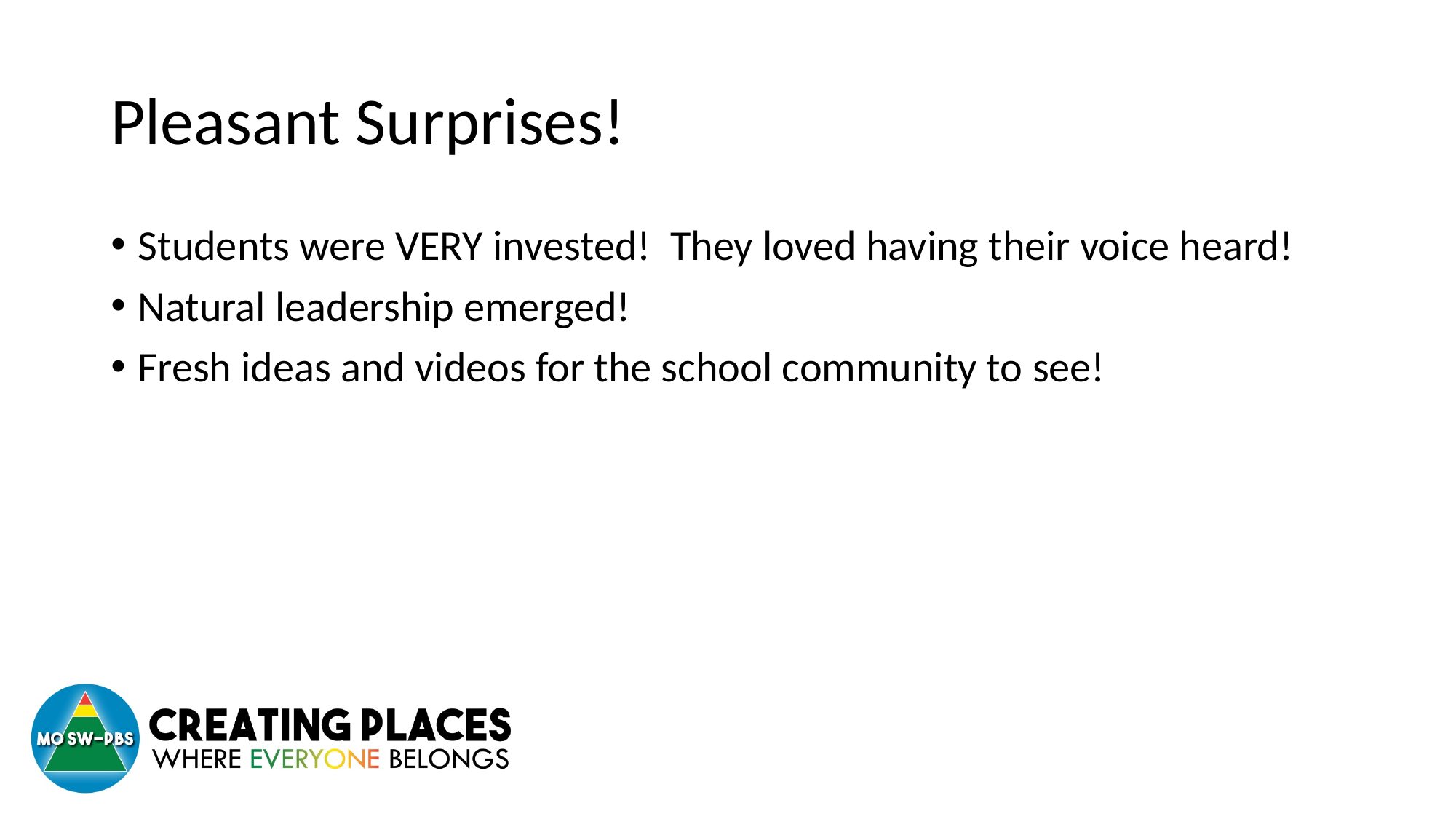

# Pleasant Surprises!
Students were VERY invested!  They loved having their voice heard!
Natural leadership emerged!
Fresh ideas and videos for the school community to see!